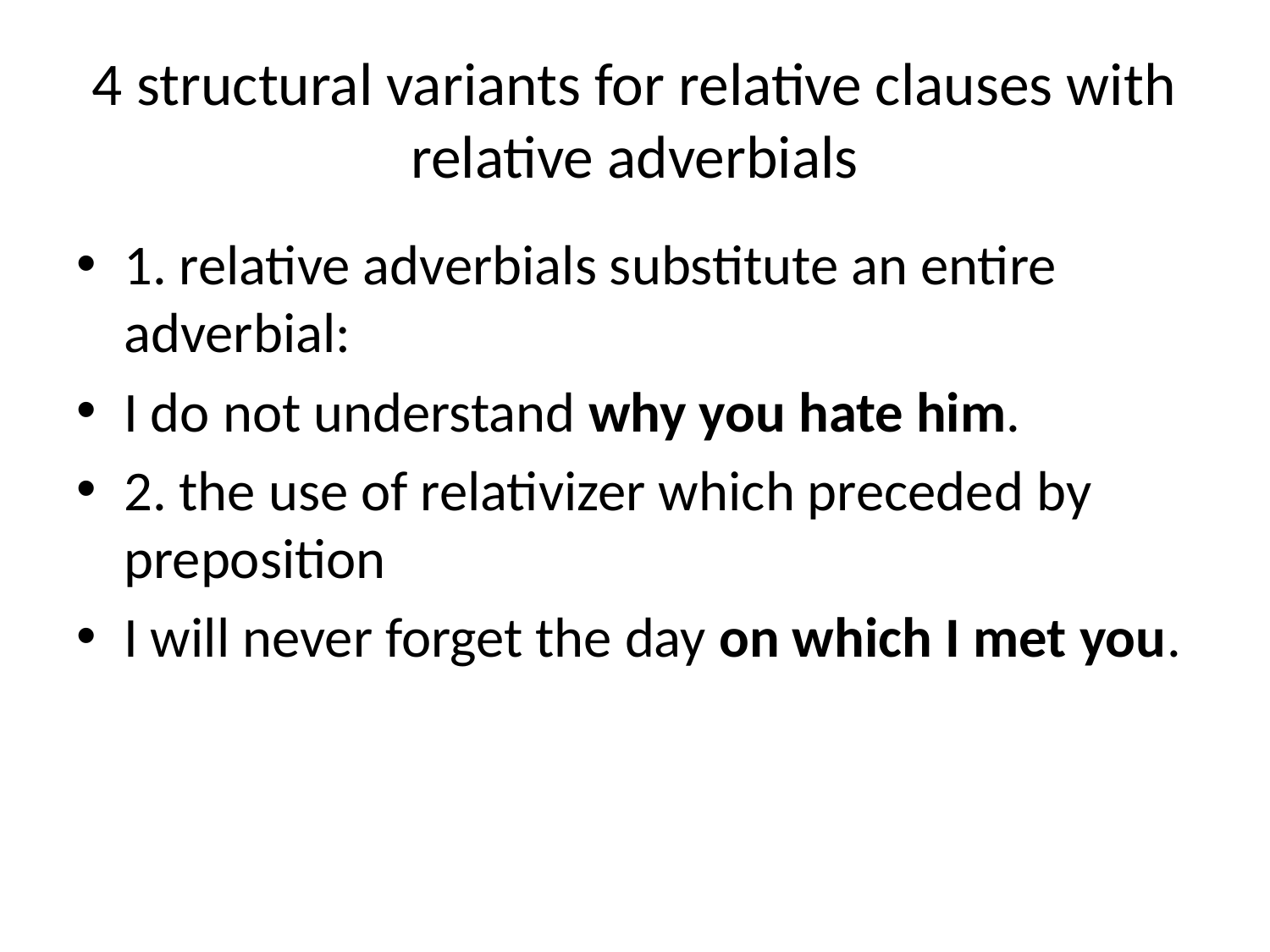

# 4 structural variants for relative clauses with relative adverbials
1. relative adverbials substitute an entire adverbial:
I do not understand why you hate him.
2. the use of relativizer which preceded by preposition
I will never forget the day on which I met you.